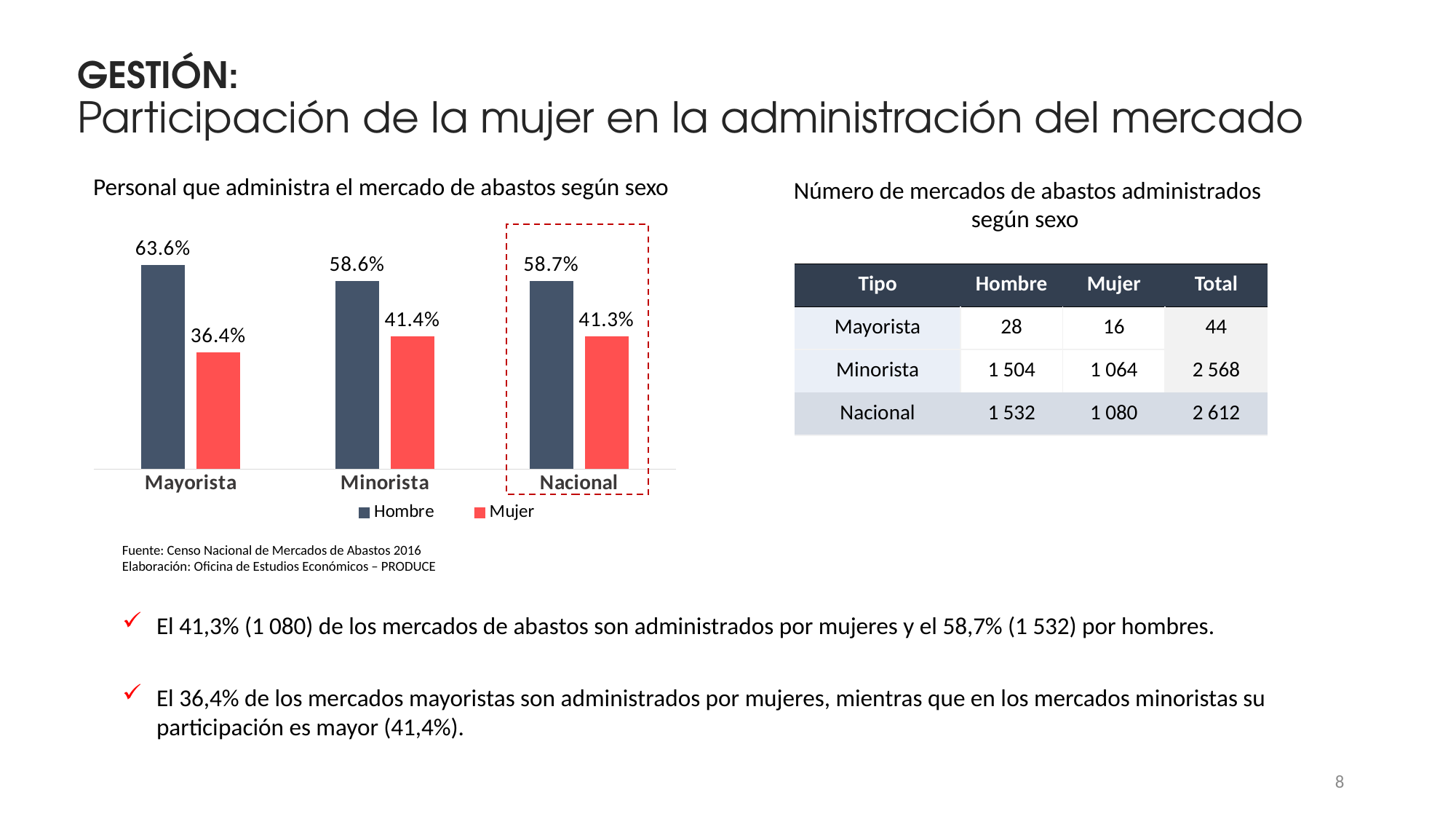

GESTIÓN:
Participación de la mujer en la administración del mercado
Personal que administra el mercado de abastos según sexo
Número de mercados de abastos administrados según sexo

### Chart

| Category | Hombre | Mujer |
|---|---|---|
| Mayorista | 0.6363636363636364 | 0.36363636363636365 |
| Minorista | 0.5856697819314641 | 0.4143302180685358 |
| Nacional | 0.5865237366003063 | 0.41347626339969373 |
| Tipo | Hombre | Mujer | Total |
| --- | --- | --- | --- |
| Mayorista | 28 | 16 | 44 |
| Minorista | 1 504 | 1 064 | 2 568 |
| Nacional | 1 532 | 1 080 | 2 612 |
Fuente: Censo Nacional de Mercados de Abastos 2016
Elaboración: Oficina de Estudios Económicos – PRODUCE
El 41,3% (1 080) de los mercados de abastos son administrados por mujeres y el 58,7% (1 532) por hombres.
El 36,4% de los mercados mayoristas son administrados por mujeres, mientras que en los mercados minoristas su participación es mayor (41,4%).
8